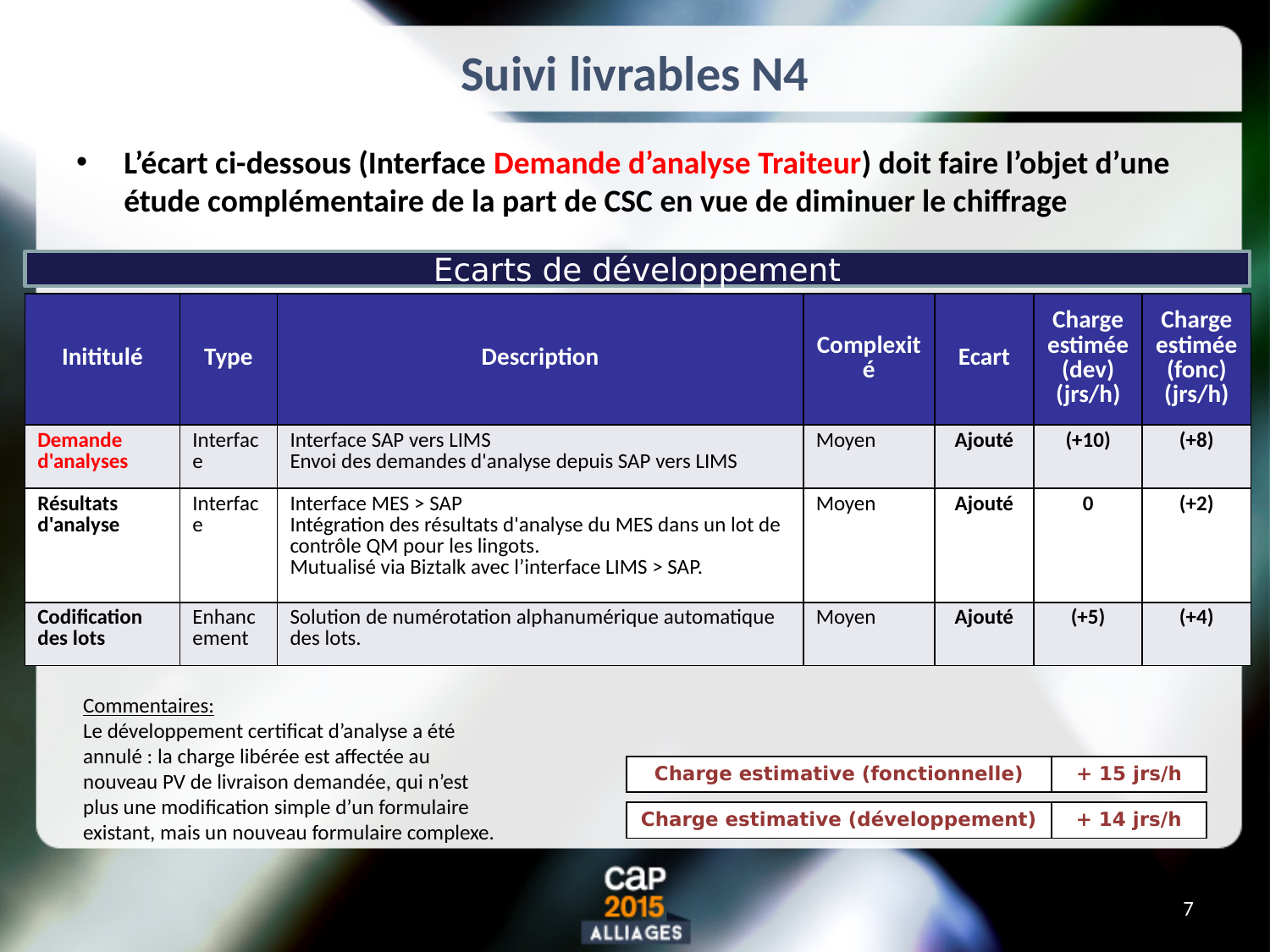

# Suivi livrables N4
L’écart ci-dessous (Interface Demande d’analyse Traiteur) doit faire l’objet d’une étude complémentaire de la part de CSC en vue de diminuer le chiffrage
Ecarts de développement
| Inititulé | Type | Description | Complexité | Ecart | Charge estimée (dev) (jrs/h) | Charge estimée (fonc) (jrs/h) |
| --- | --- | --- | --- | --- | --- | --- |
| Demande d'analyses | Interface | Interface SAP vers LIMS Envoi des demandes d'analyse depuis SAP vers LIMS | Moyen | Ajouté | (+10) | (+8) |
| Résultats d'analyse | Interface | Interface MES > SAP Intégration des résultats d'analyse du MES dans un lot de contrôle QM pour les lingots. Mutualisé via Biztalk avec l’interface LIMS > SAP. | Moyen | Ajouté | 0 | (+2) |
| Codification des lots | Enhancement | Solution de numérotation alphanumérique automatique des lots. | Moyen | Ajouté | (+5) | (+4) |
Commentaires:
Le développement certificat d’analyse a été annulé : la charge libérée est affectée au nouveau PV de livraison demandée, qui n’est plus une modification simple d’un formulaire existant, mais un nouveau formulaire complexe.
| Charge estimative (fonctionnelle) | + 15 jrs/h |
| --- | --- |
| Charge estimative (développement) | + 14 jrs/h |
| --- | --- |
7